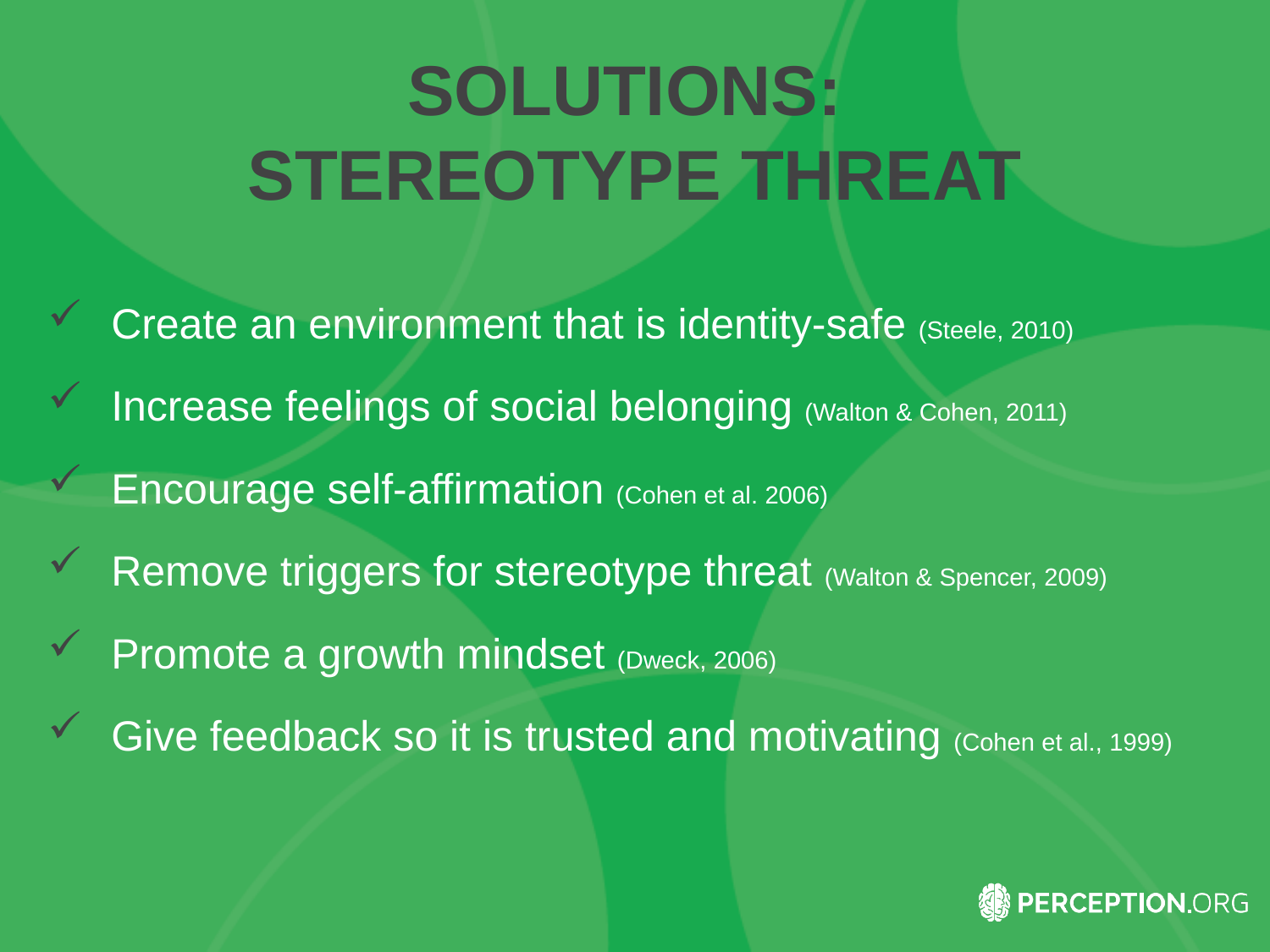

# SOLUTIONS: STEREOTYPE THREAT
Create an environment that is identity-safe (Steele, 2010)
Increase feelings of social belonging (Walton & Cohen, 2011)
Encourage self-affirmation (Cohen et al. 2006)
Remove triggers for stereotype threat (Walton & Spencer, 2009)
Promote a growth mindset (Dweck, 2006)
Give feedback so it is trusted and motivating (Cohen et al., 1999)